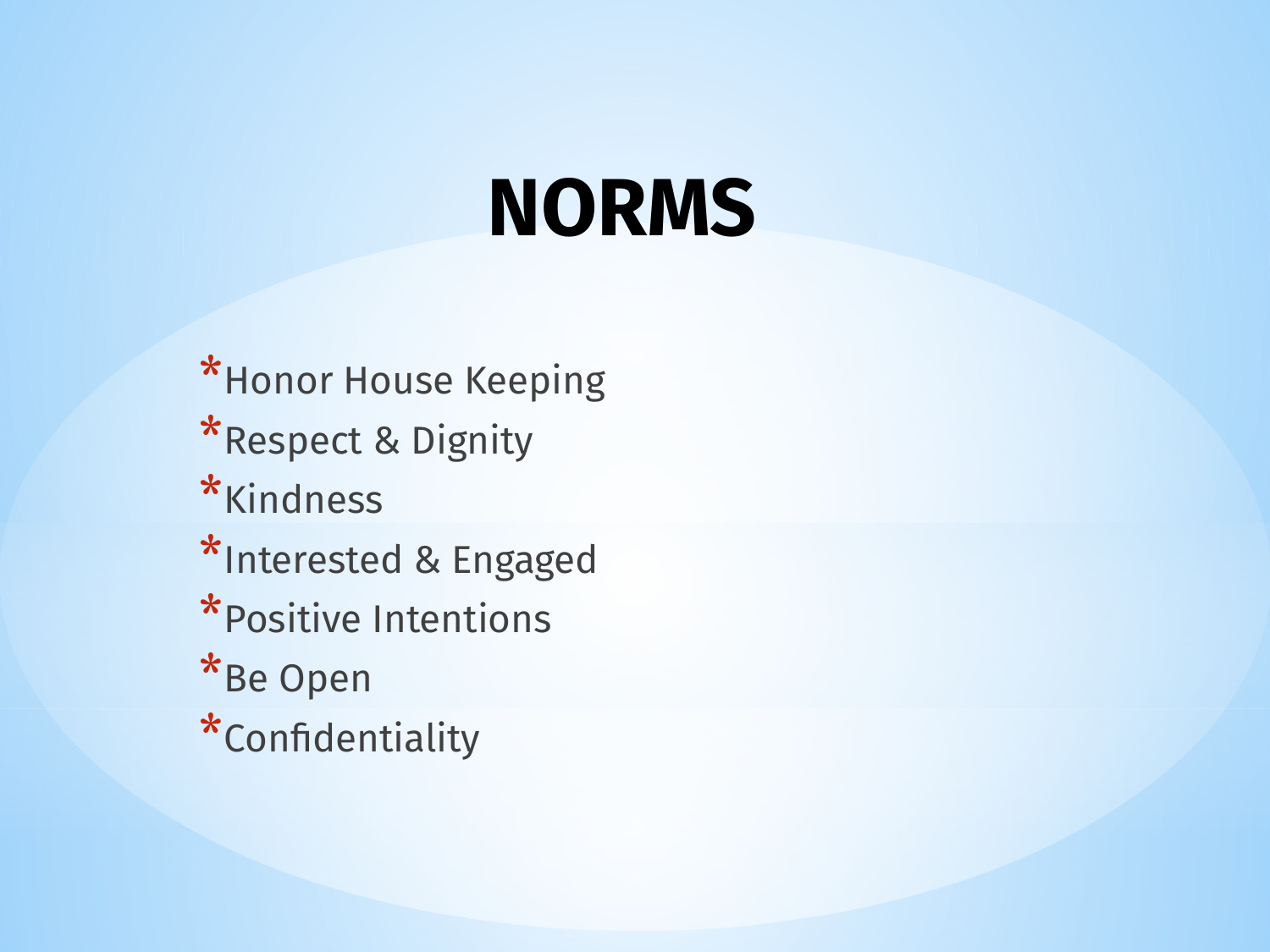

# NORMS
Honor House Keeping
Respect & Dignity
Kindness
Interested & Engaged
Positive Intentions
Be Open
Confidentiality